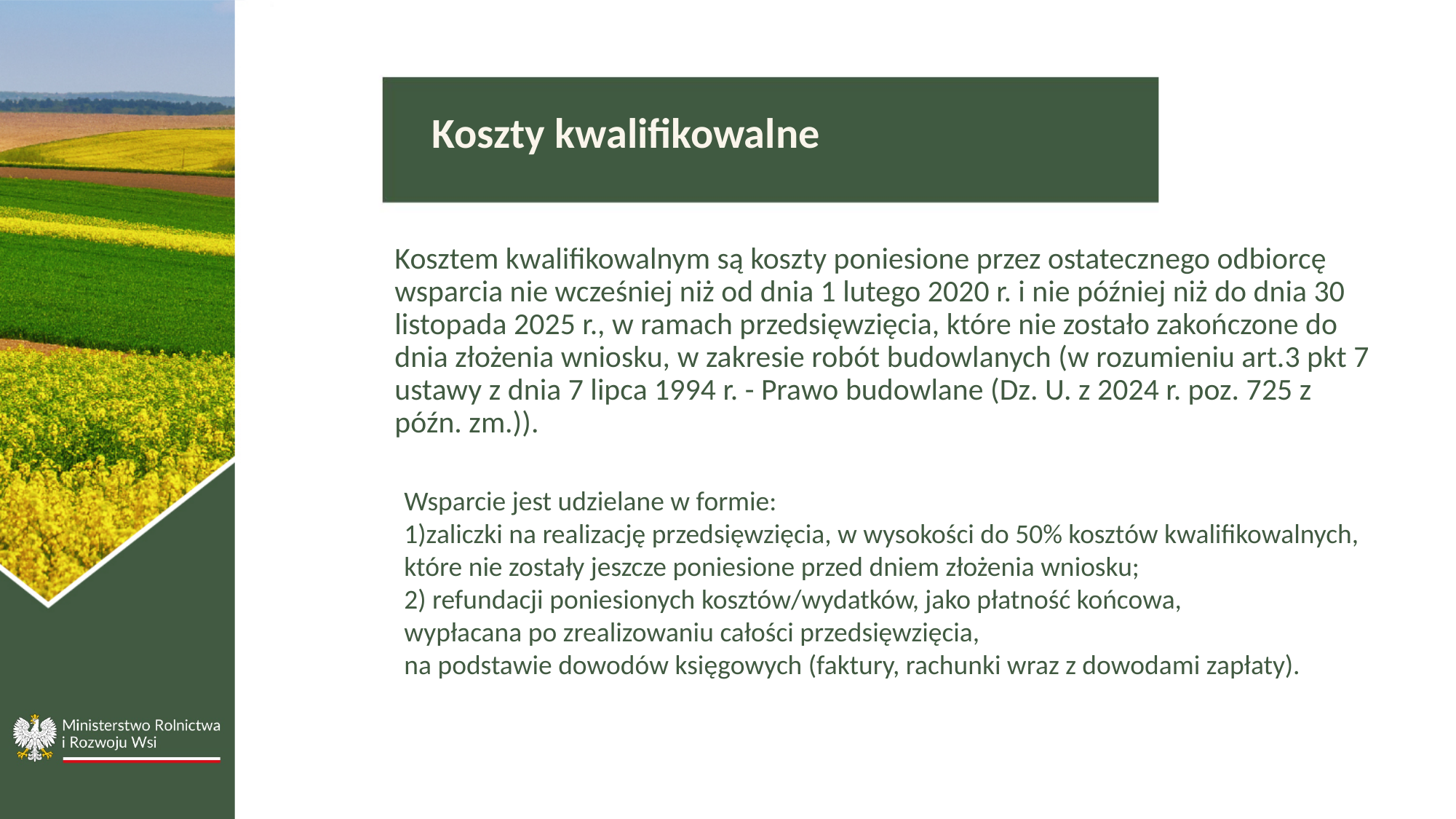

Koszty kwalifikowalne

Kosztem kwalifikowalnym są koszty poniesione przez ostatecznego odbiorcę wsparcia nie wcześniej niż od dnia 1 lutego 2020 r. i nie później niż do dnia 30 listopada 2025 r., w ramach przedsięwzięcia, które nie zostało zakończone do dnia złożenia wniosku, w zakresie robót budowlanych (w rozumieniu art.3 pkt 7 ustawy z dnia 7 lipca 1994 r. - Prawo budowlane (Dz. U. z 2024 r. poz. 725 z późn. zm.)).
Wsparcie jest udzielane w formie:
1)zaliczki na realizację przedsięwzięcia, w wysokości do 50% kosztów kwalifikowalnych,
które nie zostały jeszcze poniesione przed dniem złożenia wniosku;
2) refundacji poniesionych kosztów/wydatków, jako płatność końcowa,
wypłacana po zrealizowaniu całości przedsięwzięcia,
na podstawie dowodów księgowych (faktury, rachunki wraz z dowodami zapłaty).